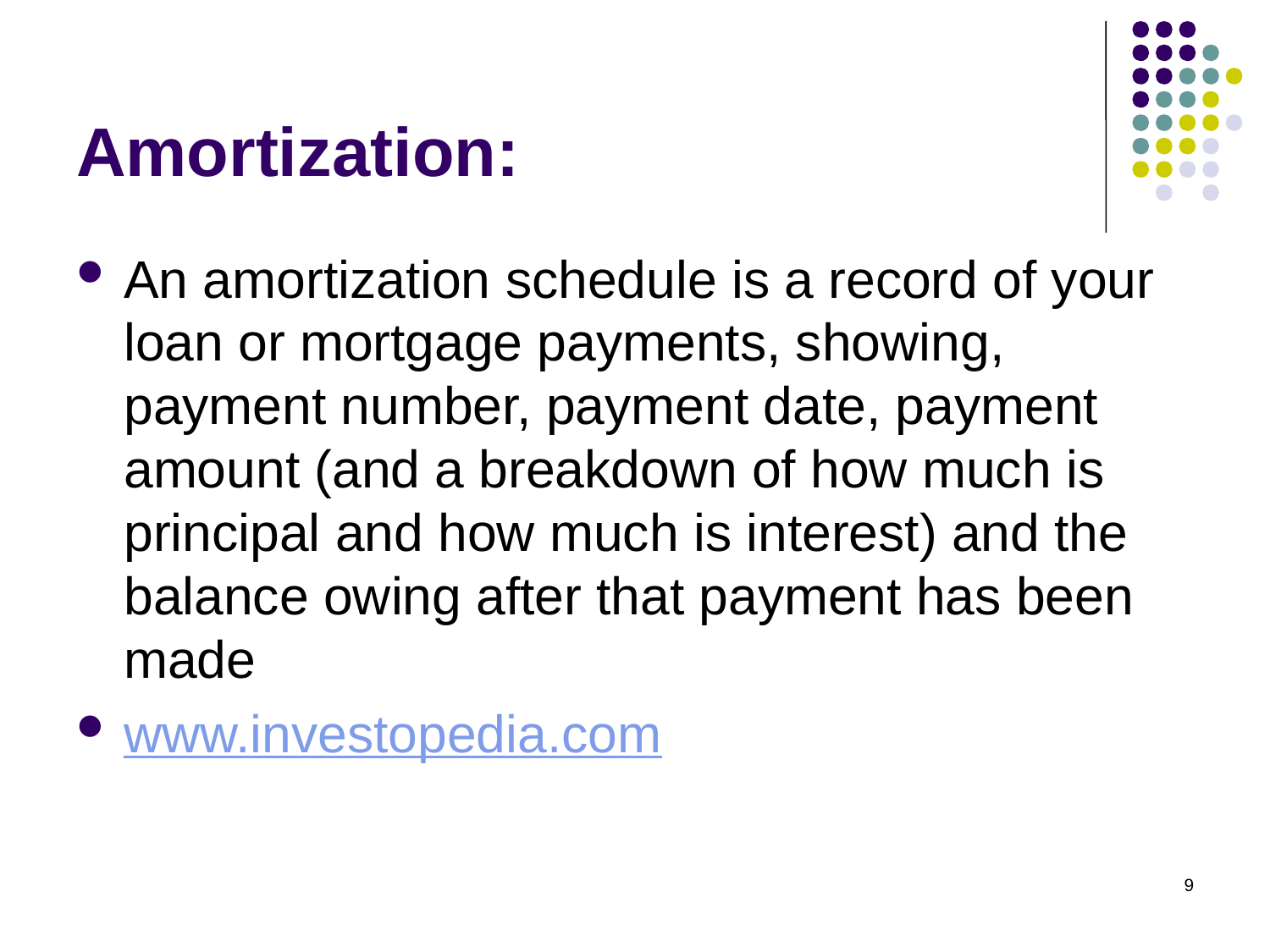

# Amortization:
An amortization schedule is a record of your loan or mortgage payments, showing, payment number, payment date, payment amount (and a breakdown of how much is principal and how much is interest) and the balance owing after that payment has been made
www.investopedia.com

9